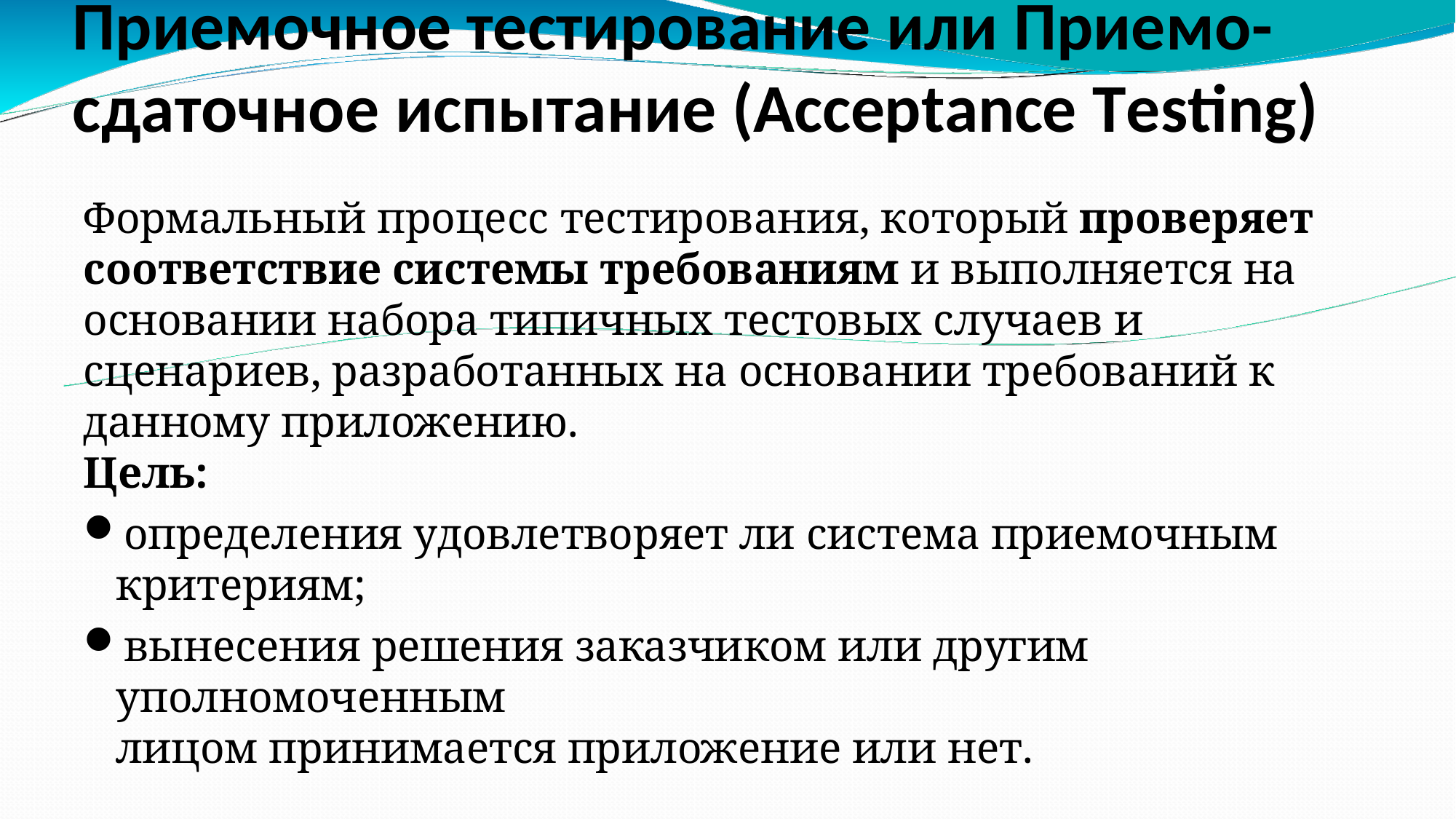

Приемочное тестирование или Приемо-сдаточное испытание (Acceptance Testing)
Формальный процесс тестирования, который проверяет соответствие системы требованиям и выполняется на основании набора типичных тестовых случаев и сценариев, разработанных на основании требований к данному приложению.
Цель:
определения удовлетворяет ли система приемочным критериям;
вынесения решения заказчиком или другим уполномоченным
лицом принимается приложение или нет.